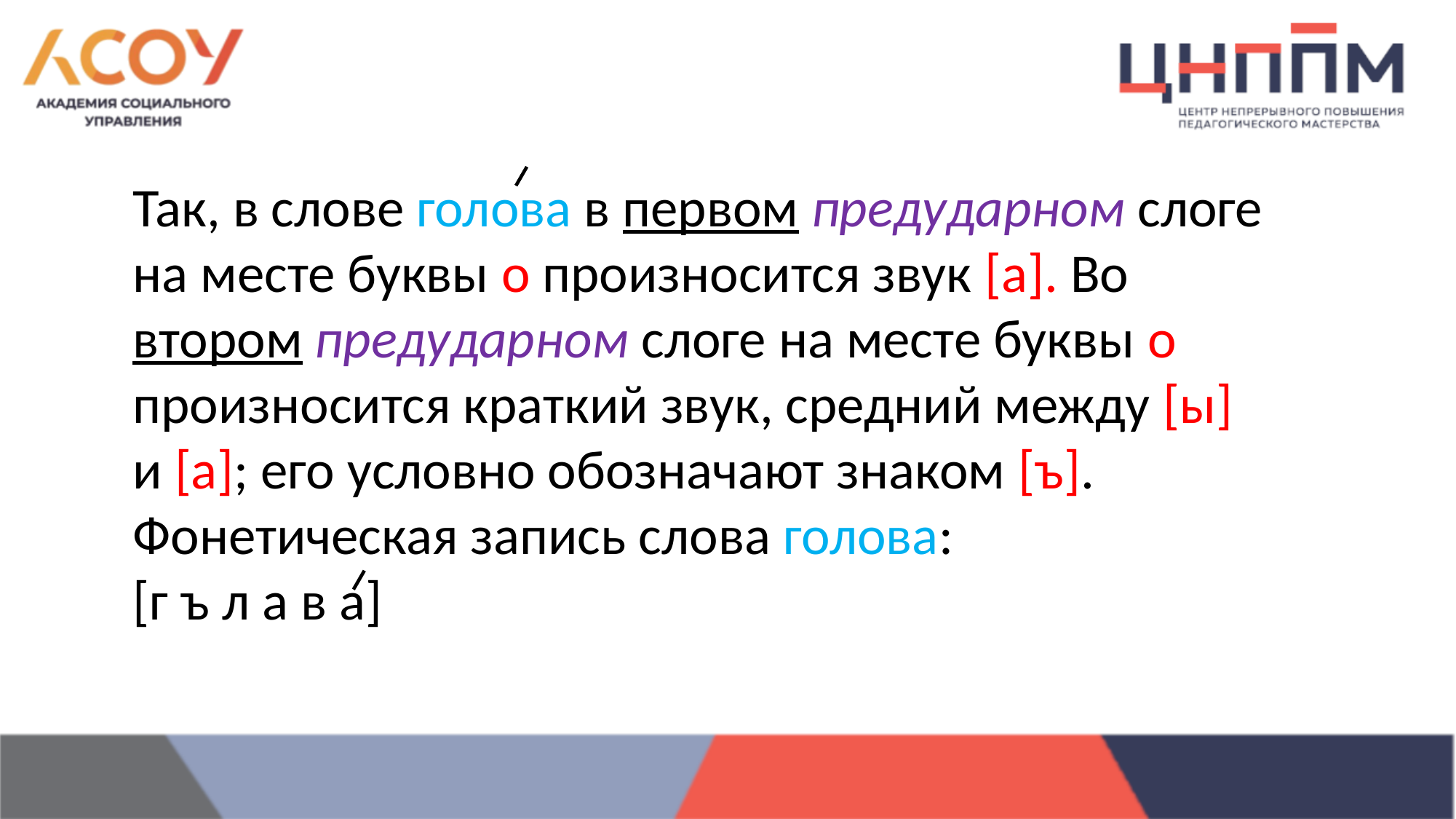

Так, в слове голова в первом предударном слоге на месте буквы о произносится звук [а]. Во втором предударном слоге на месте буквы о произносится краткий звук, средний между [ы] и [а]; его условно обозначают знаком [ъ].
Фонетическая запись слова голова:
[г ъ л а в а]